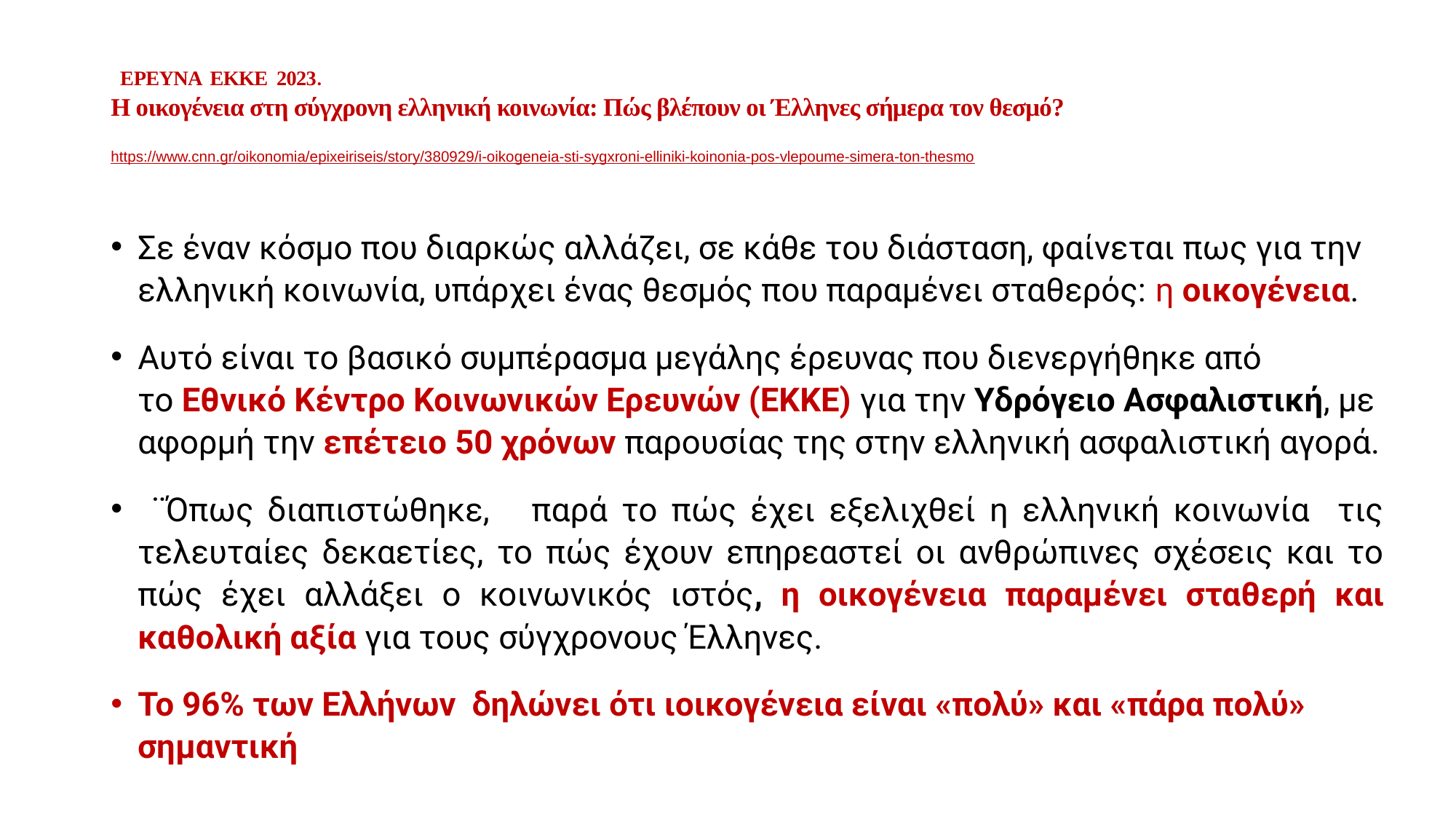

# EΡΕΥΝΑ  ΕΚΚΕ  2023. Η οικογένεια στη σύγχρονη ελληνική κοινωνία: Πώς βλέπουν οι Έλληνες σήμερα τον θεσμό? https://www.cnn.gr/oikonomia/epixeiriseis/story/380929/i-oikogeneia-sti-sygxroni-elliniki-koinonia-pos-vlepoume-simera-ton-thesmo
Σε έναν κόσμο που διαρκώς αλλάζει, σε κάθε του διάσταση, φαίνεται πως για την ελληνική κοινωνία, υπάρχει ένας θεσμός που παραμένει σταθερός: η οικογένεια.
Αυτό είναι το βασικό συμπέρασμα μεγάλης έρευνας που διενεργήθηκε από το Εθνικό Κέντρο Κοινωνικών Ερευνών (ΕΚΚΕ) για την Υδρόγειο Ασφαλιστική, με αφορμή την επέτειο 50 χρόνων παρουσίας της στην ελληνική ασφαλιστική αγορά.
 ¨Όπως διαπιστώθηκε,   παρά το πώς έχει εξελιχθεί η ελληνική κοινωνία  τις τελευταίες δεκαετίες, το πώς έχουν επηρεαστεί οι ανθρώπινες σχέσεις και το πώς έχει αλλάξει ο κοινωνικός ιστός, η οικογένεια παραμένει σταθερή και καθολική αξία για τους σύγχρονους Έλληνες.
Το 96% των Ελλήνων  δηλώνει ότι ιοικογένεια είναι «πολύ» και «πάρα πολύ» σημαντική